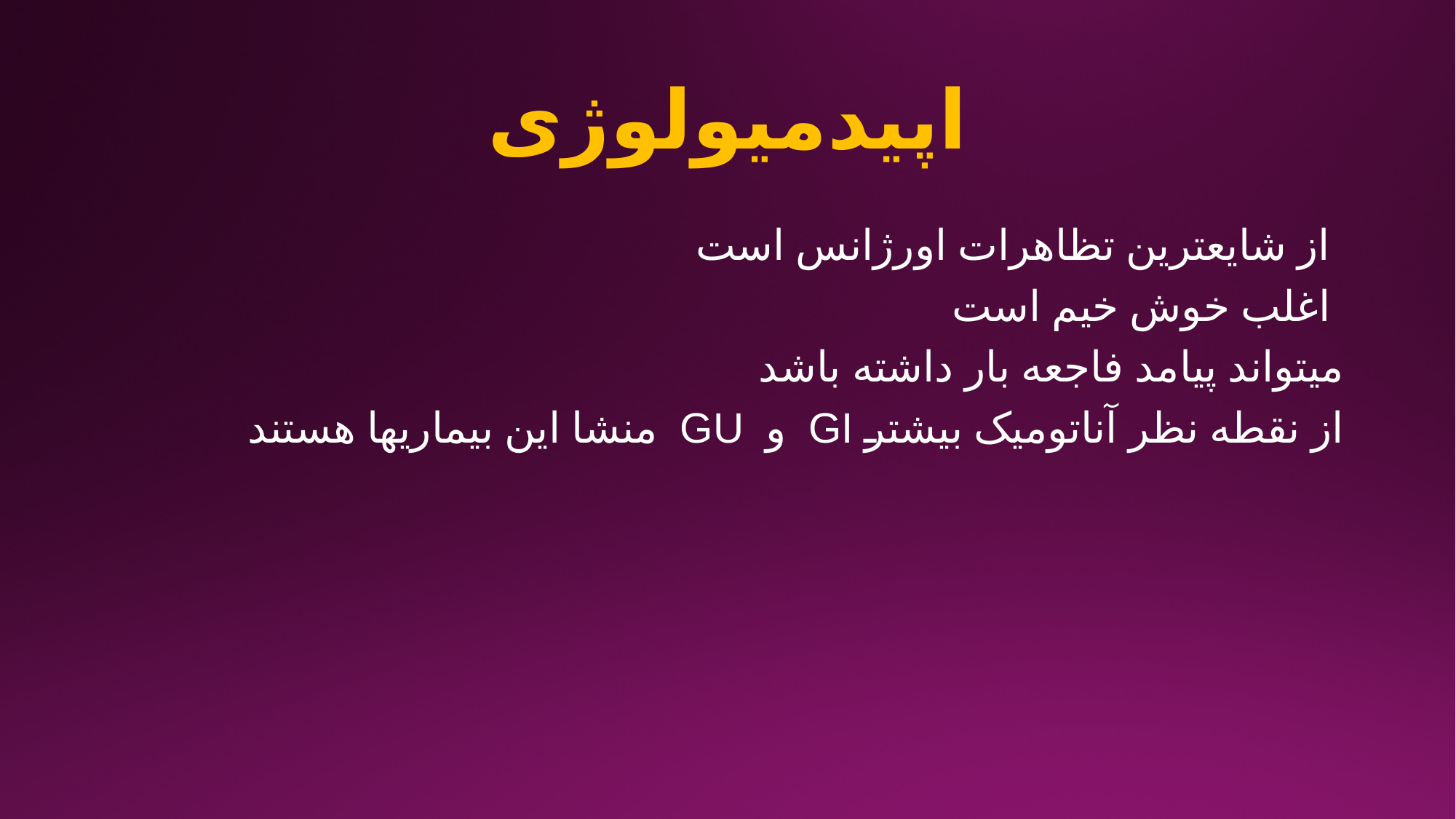

# اپیدمیولوژی
از شایعترین تظاهرات اورژانس است
اغلب خوش خیم است
میتواند پیامد فاجعه بار داشته باشد
از نقطه نظر آناتومیک بیشتر GI  و  GU  منشا این بیماریها هستند